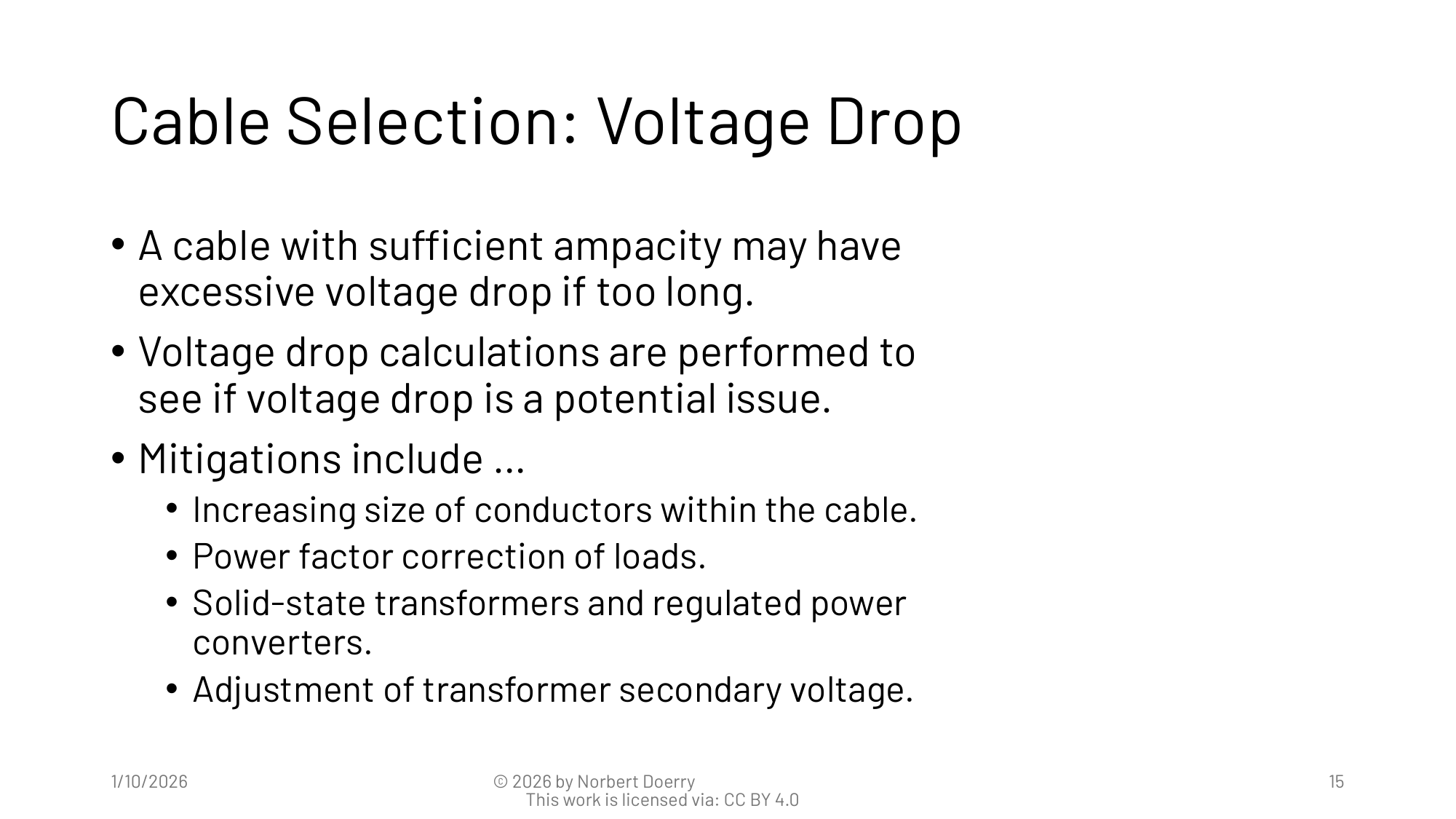

# Cable Selection: Voltage Drop
A cable with sufficient ampacity may have excessive voltage drop if too long.
Voltage drop calculations are performed to see if voltage drop is a potential issue.
Mitigations include …
Increasing size of conductors within the cable.
Power factor correction of loads.
Solid-state transformers and regulated power converters.
Adjustment of transformer secondary voltage.
1/10/2026
© 2026 by Norbert Doerry                                                                                  This work is licensed via: CC BY 4.0
15